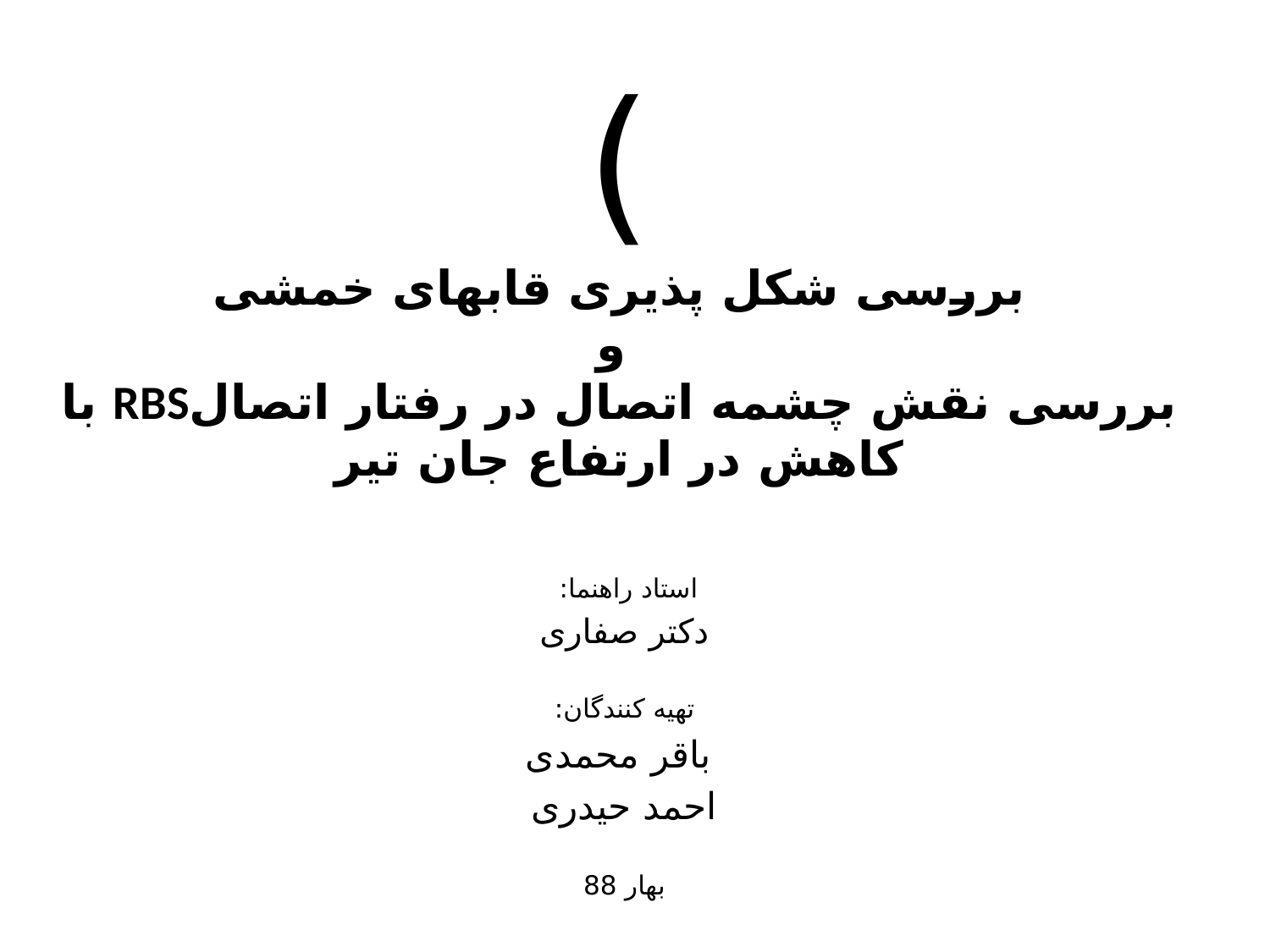

# ) بررسی شکل پذیری قابهای خمشی و بررسی نقش چشمه اتصال در رفتار اتصالRBS با کاهش در ارتفاع جان تیر

استاد راهنما:
دکتر صفاری

تهیه کنندگان:
 باقر محمدی
احمد حیدری

بهار 88